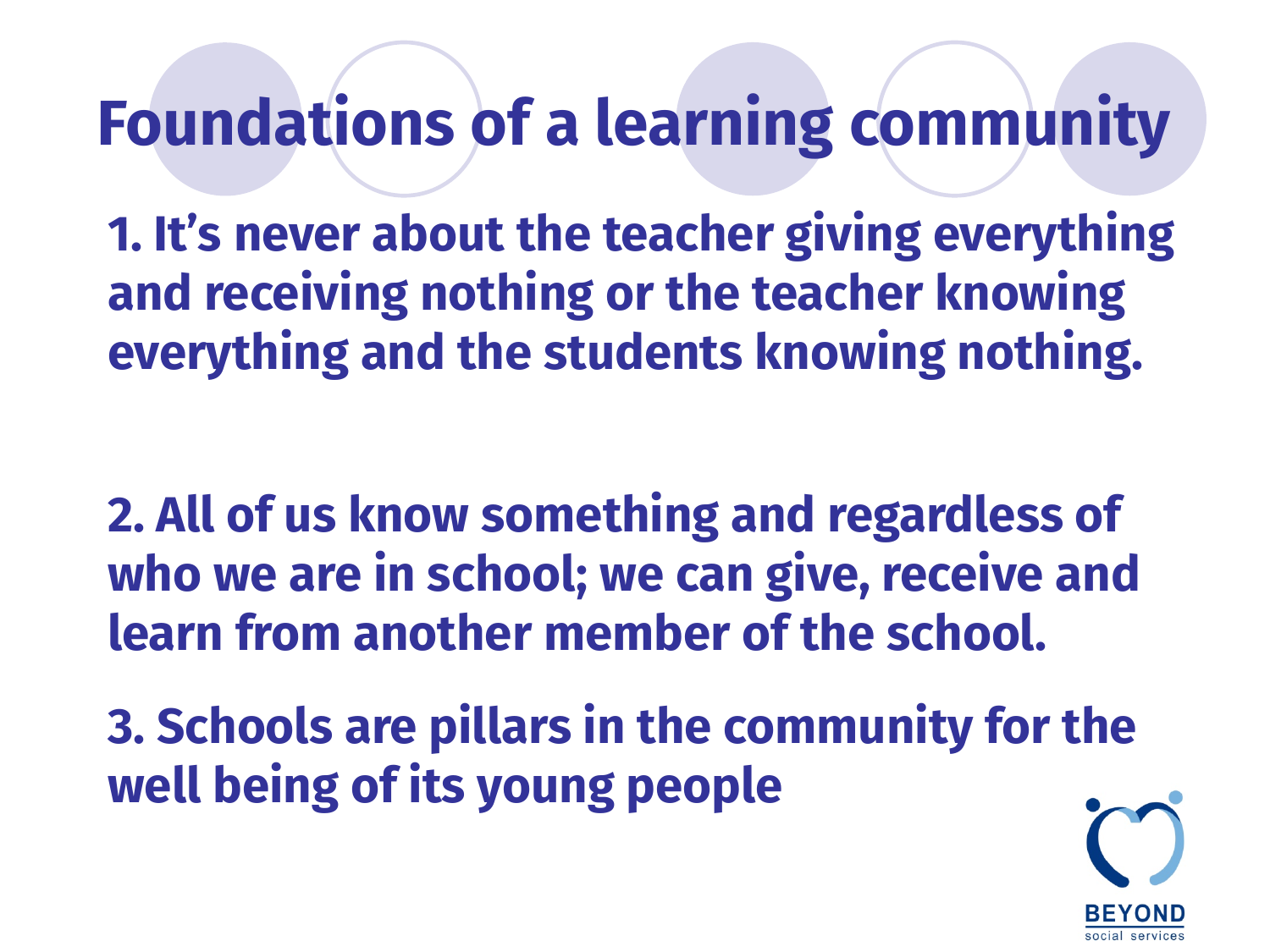

Foundations of a learning community
1. It’s never about the teacher giving everything and receiving nothing or the teacher knowing everything and the students knowing nothing.
2. All of us know something and regardless of who we are in school; we can give, receive and learn from another member of the school.
3. Schools are pillars in the community for the well being of its young people